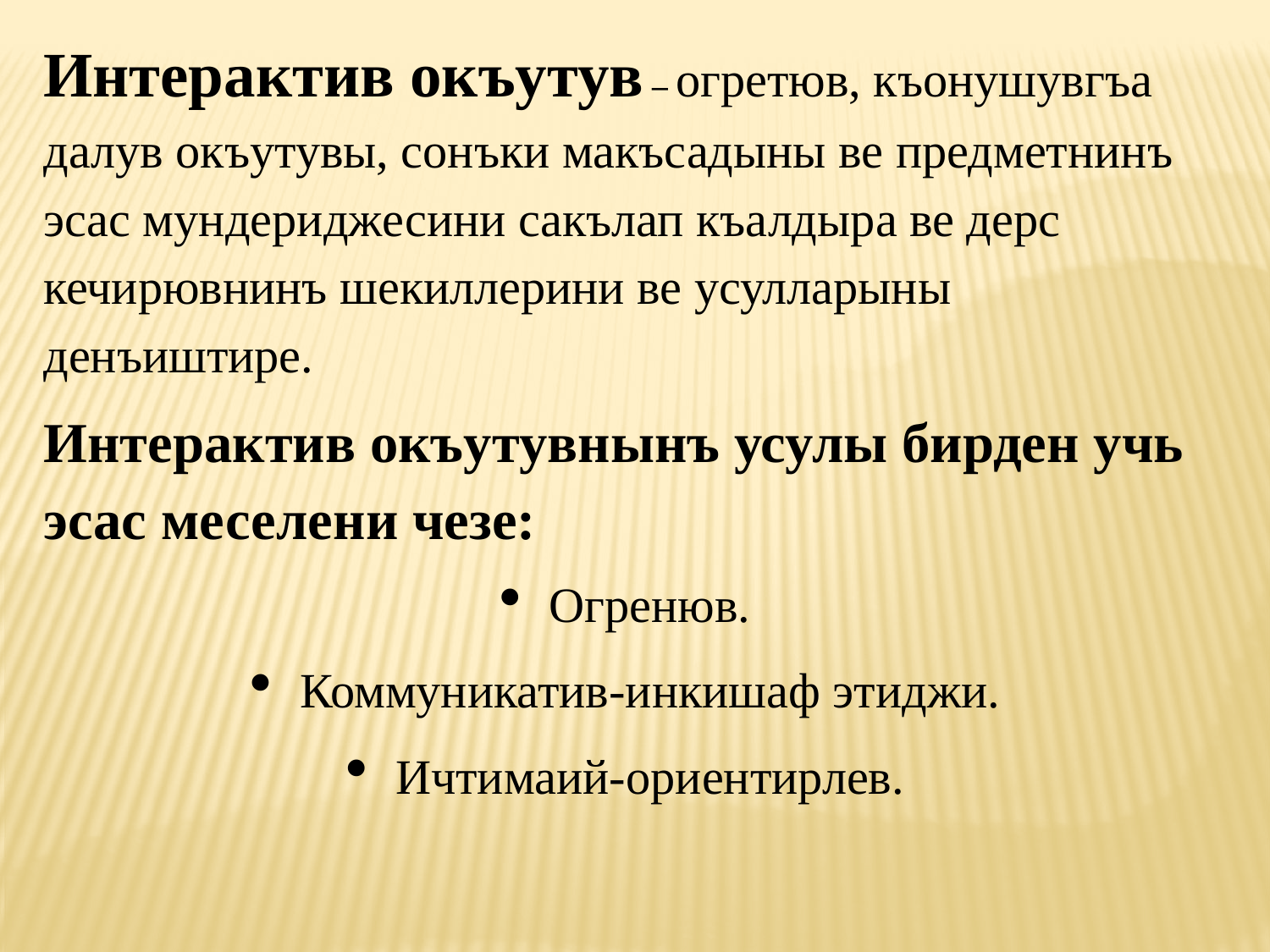

Интерактив окъутув – огретюв, къонушувгъа далув окъутувы, сонъки макъсадыны ве предметнинъ эсас мундериджесини сакълап къалдыра ве дерс кечирювнинъ шекиллерини ве усулларыны денъиштире.
Интерактив окъутувнынъ усулы бирден учь эсас меселени чезе:
Огренюв.
Коммуникатив-инкишаф этиджи.
Ичтимаий-ориентирлев.